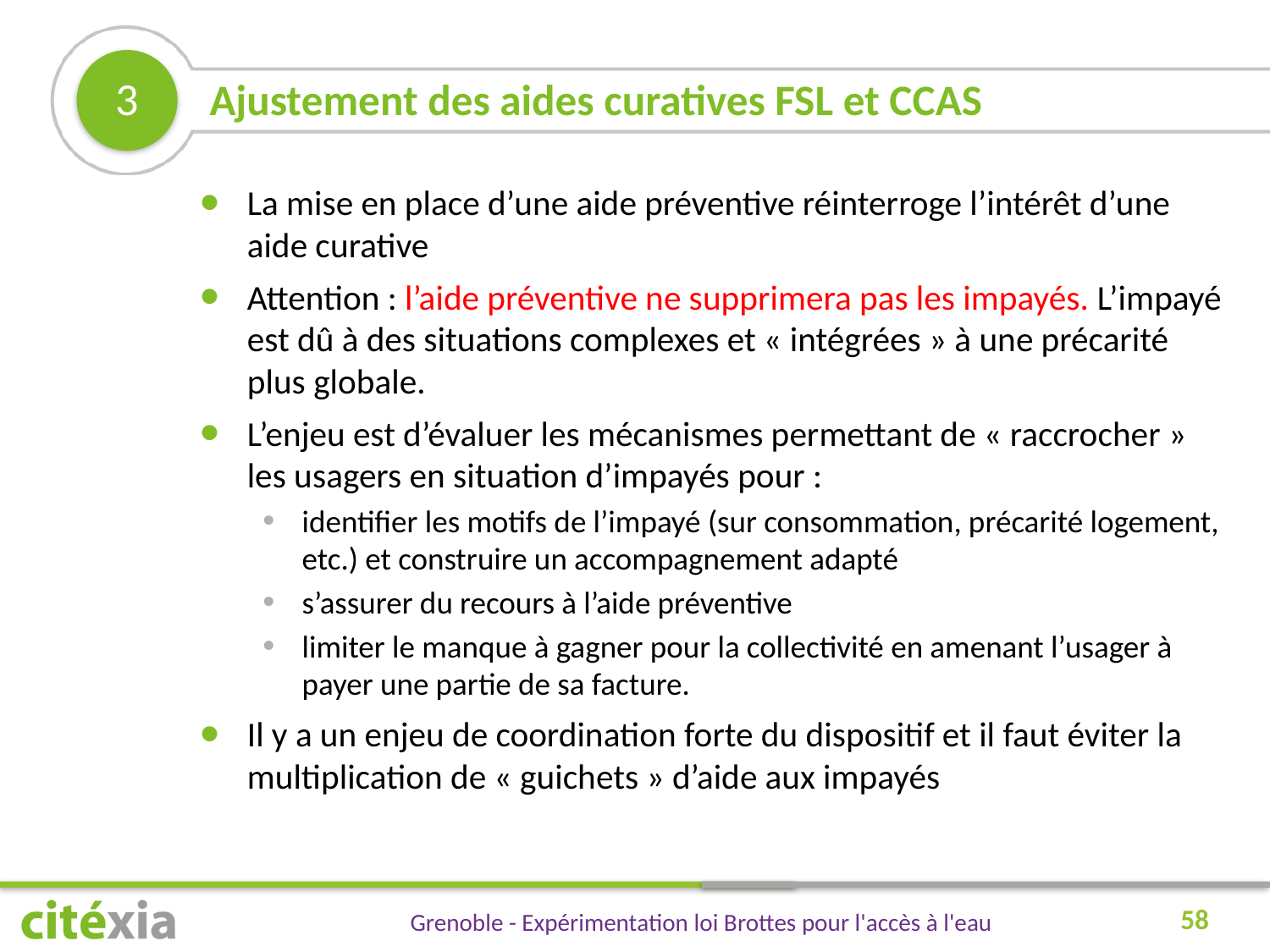

3
# Ajustement des aides curatives FSL et CCAS
La mise en place d’une aide préventive réinterroge l’intérêt d’une aide curative
Attention : l’aide préventive ne supprimera pas les impayés. L’impayé est dû à des situations complexes et « intégrées » à une précarité plus globale.
L’enjeu est d’évaluer les mécanismes permettant de « raccrocher » les usagers en situation d’impayés pour :
identifier les motifs de l’impayé (sur consommation, précarité logement, etc.) et construire un accompagnement adapté
s’assurer du recours à l’aide préventive
limiter le manque à gagner pour la collectivité en amenant l’usager à payer une partie de sa facture.
Il y a un enjeu de coordination forte du dispositif et il faut éviter la multiplication de « guichets » d’aide aux impayés

58
Grenoble - Expérimentation loi Brottes pour l'accès à l'eau